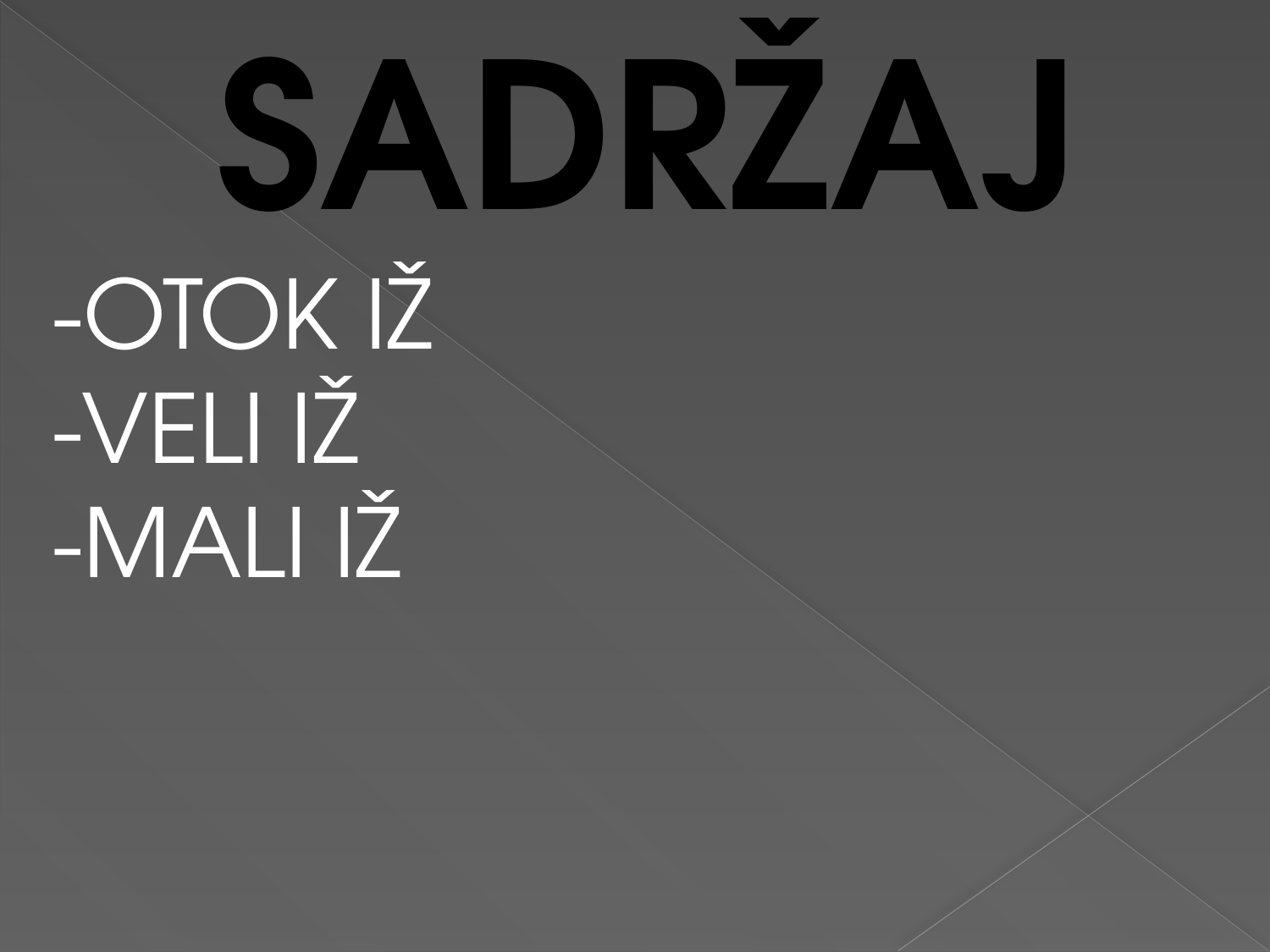

SADRŽAJ
-OTOK IŽ
-VELI IŽ
-MALI IŽ